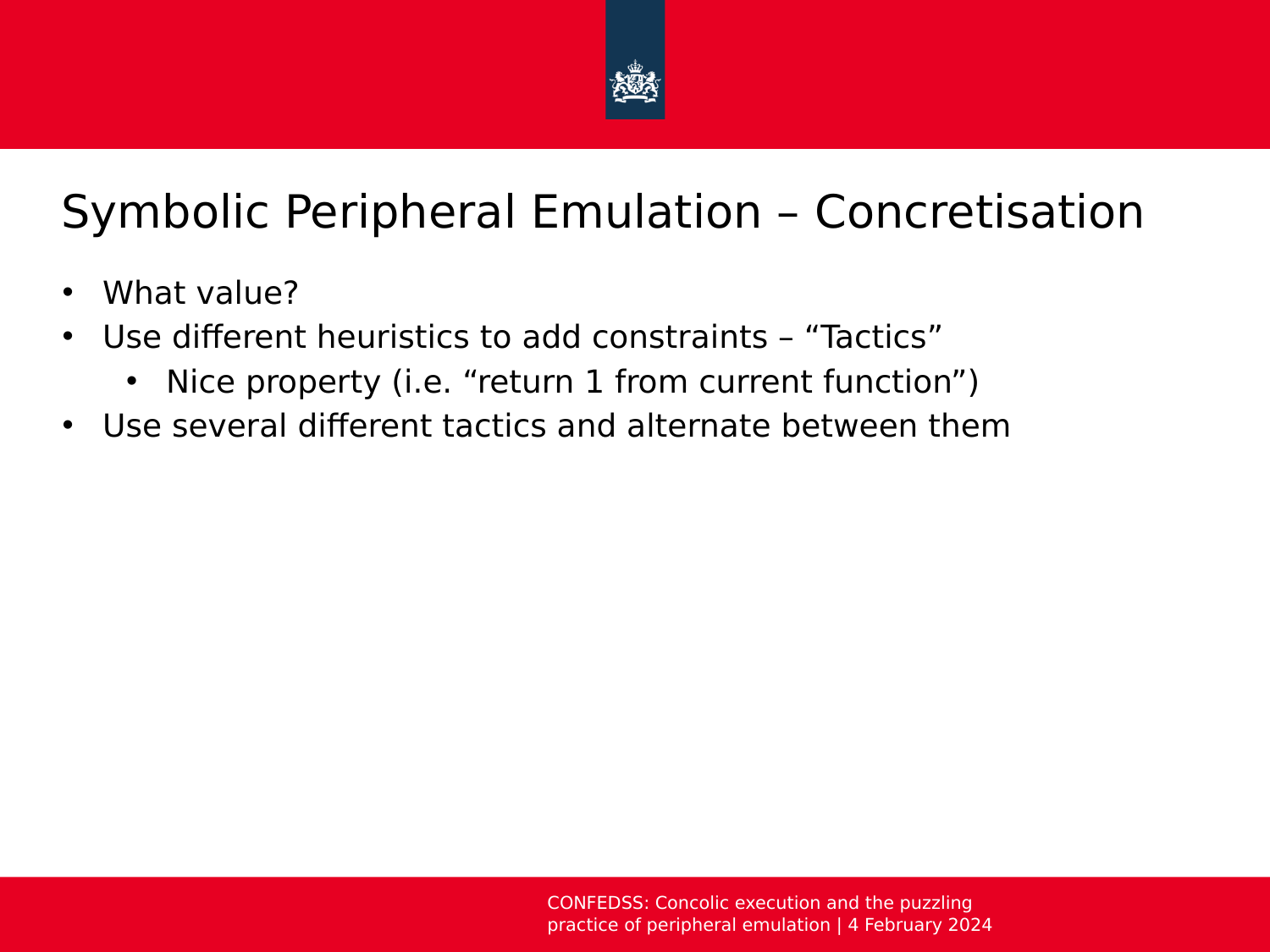

# Symbolic Peripheral Emulation – Concretisation
What value?
Use different heuristics to add constraints – “Tactics”
Nice property (i.e. “return 1 from current function”)
Use several different tactics and alternate between them